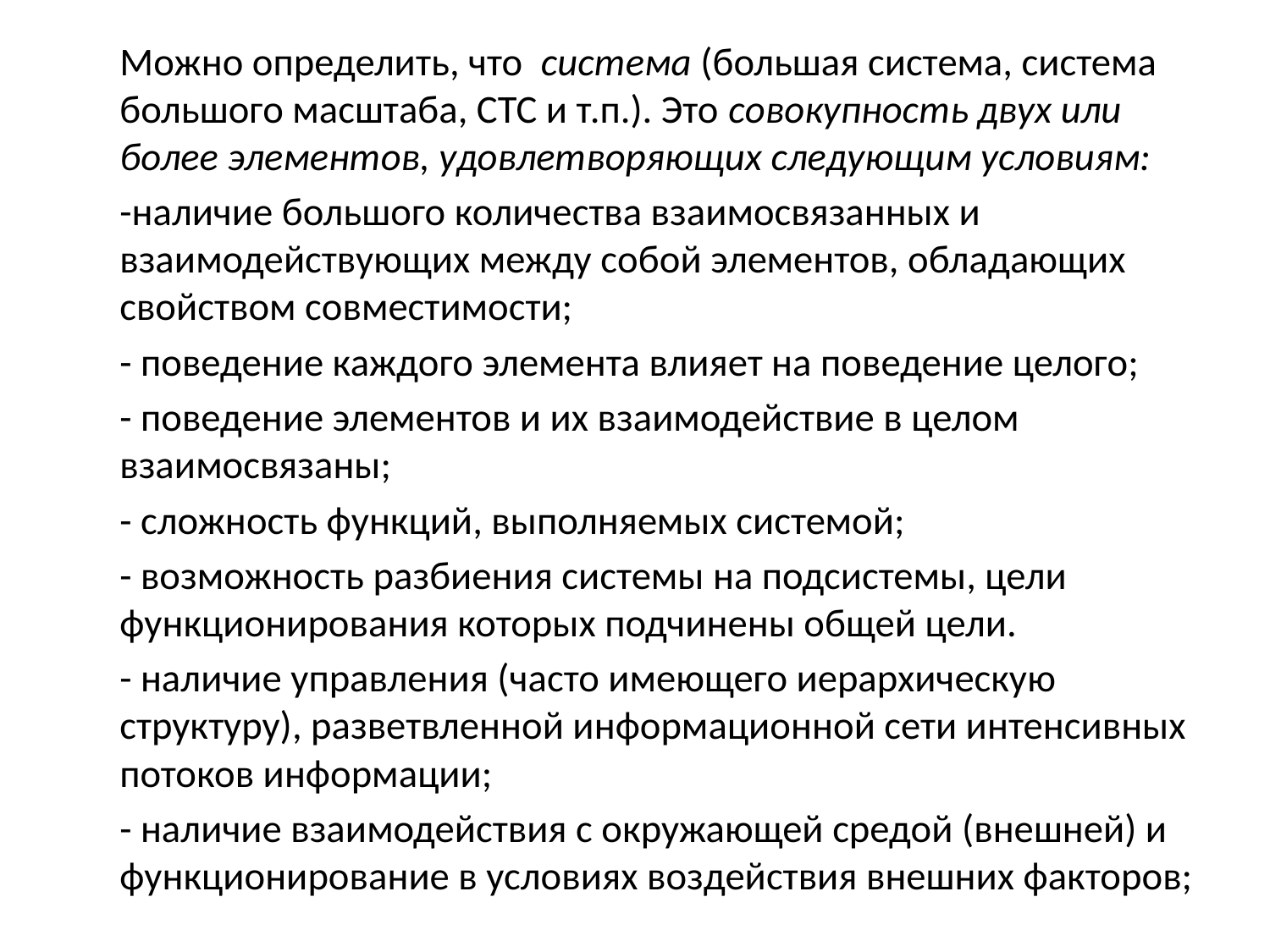

Mожно определить, что  система (большая система, система большого масштаба, СТС и т.п.). Это совокупность двух или более элементов, удовлетворяющих следующим условиям:
		-наличие большого количества взаимосвязанных и взаимодействующих между собой элементов, обладающих свойством совместимости;
		- поведение каждого элемента влияет на поведение целого;
		- поведение элементов и их взаимодействие в целом         взаимосвязаны;
		- сложность функций, выполняемых системой;
		- возможность разбиения системы на подсистемы, цели функционирования которых подчинены общей цели.
		- наличие управления (часто имеющего иерархическую структуру), разветвленной информационной сети интенсивных потоков информации;
		- наличие взаимодействия с окружающей средой (внешней) и функционирование в условиях воздействия внешних факторов;